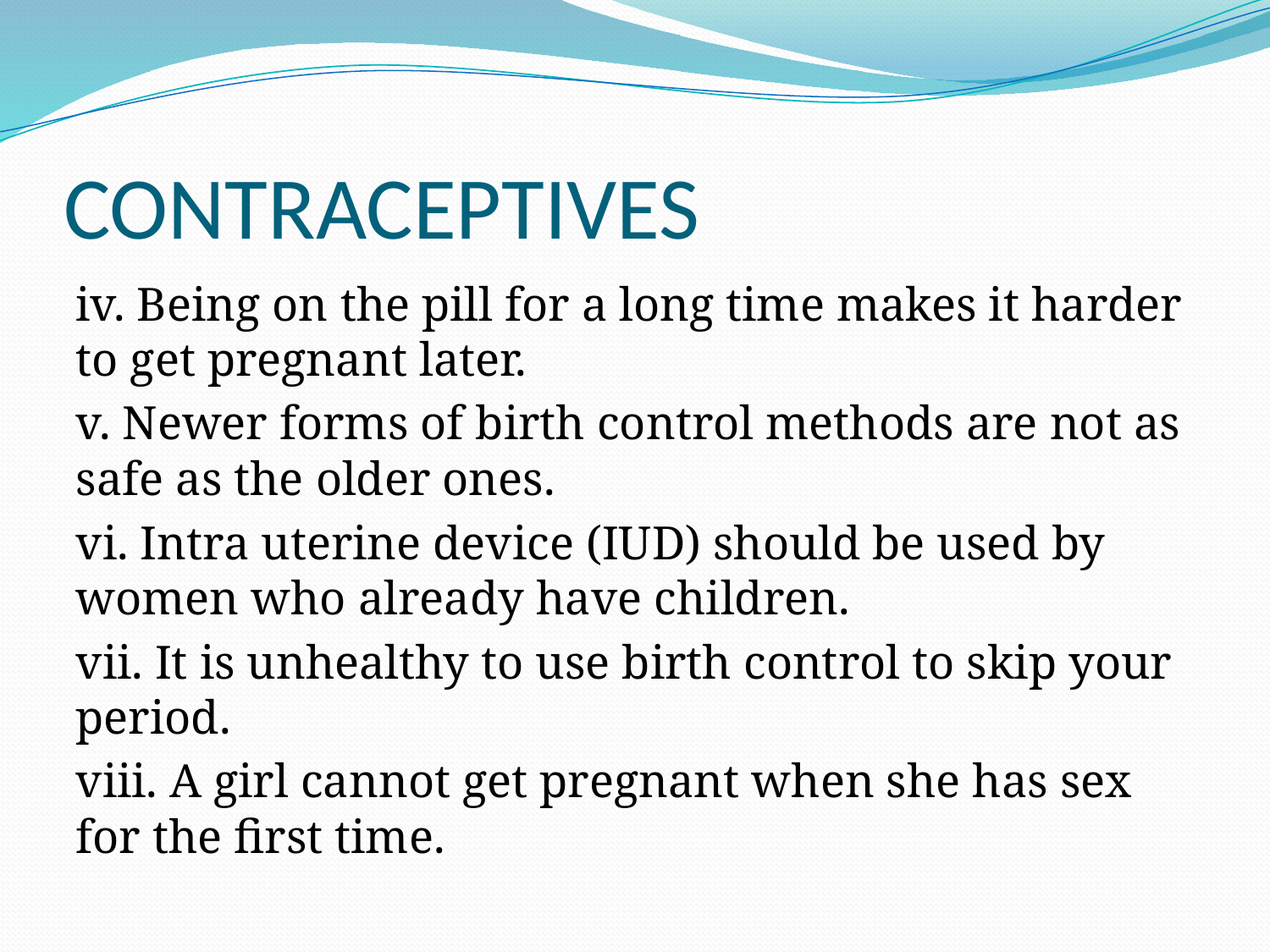

# CONTRACEPTIVES
iv. Being on the pill for a long time makes it harder to get pregnant later.
v. Newer forms of birth control methods are not as safe as the older ones.
vi. Intra uterine device (IUD) should be used by women who already have children.
vii. It is unhealthy to use birth control to skip your period.
viii. A girl cannot get pregnant when she has sex for the first time.